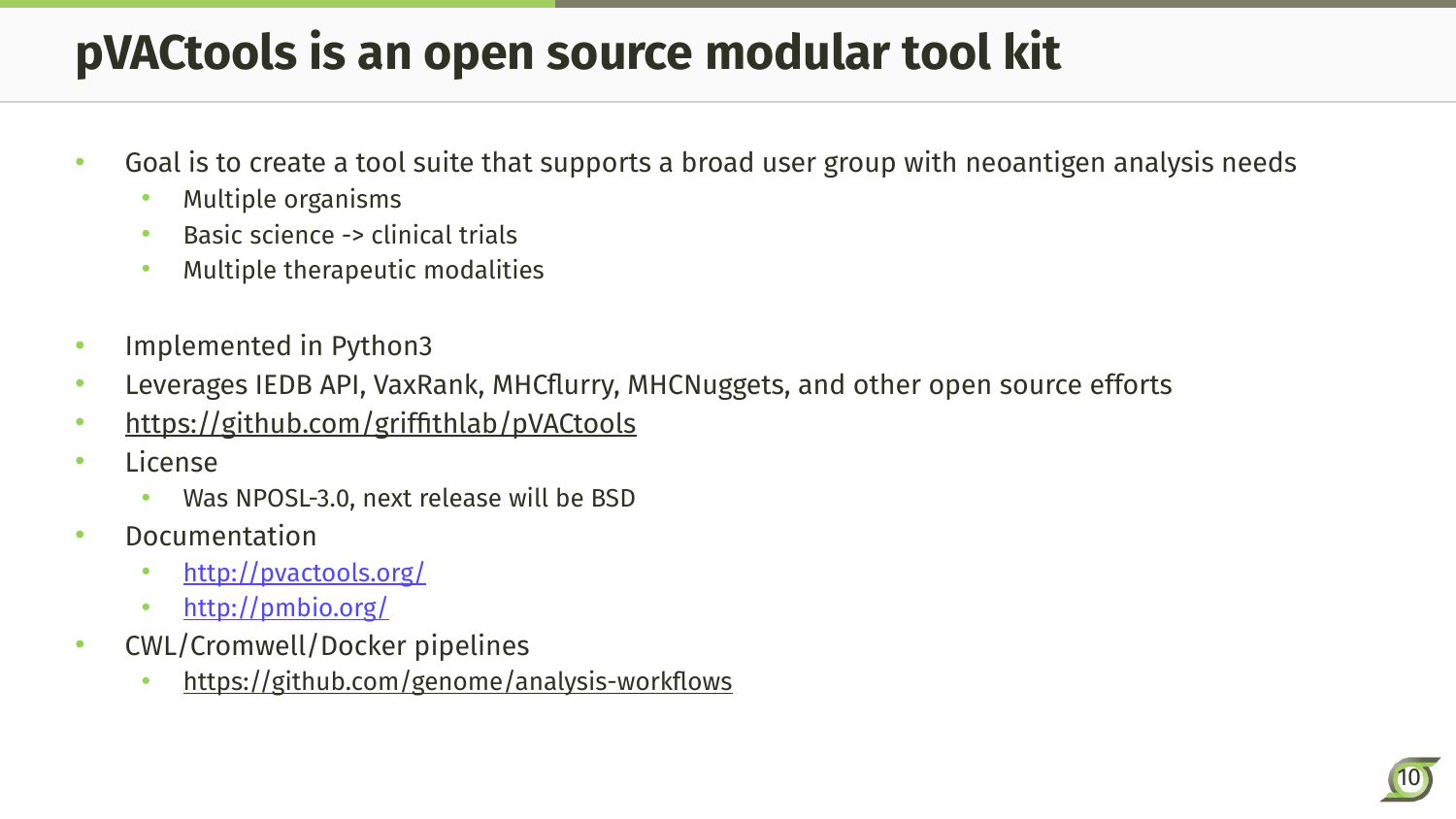

# pVACtools is an open source modular tool kit
Goal is to create a tool suite that supports a broad user group with neoantigen analysis needs
Multiple organisms
Basic science -> clinical trials
Multiple therapeutic modalities

Implemented in Python3
Leverages IEDB API, VaxRank, MHCflurry, MHCNuggets, and other open source efforts
https://github.com/griffithlab/pVACtools
License
Was NPOSL-3.0, next release will be BSD
Documentation
http://pvactools.org/
http://pmbio.org/
CWL/Cromwell/Docker pipelines
https://github.com/genome/analysis-workflows